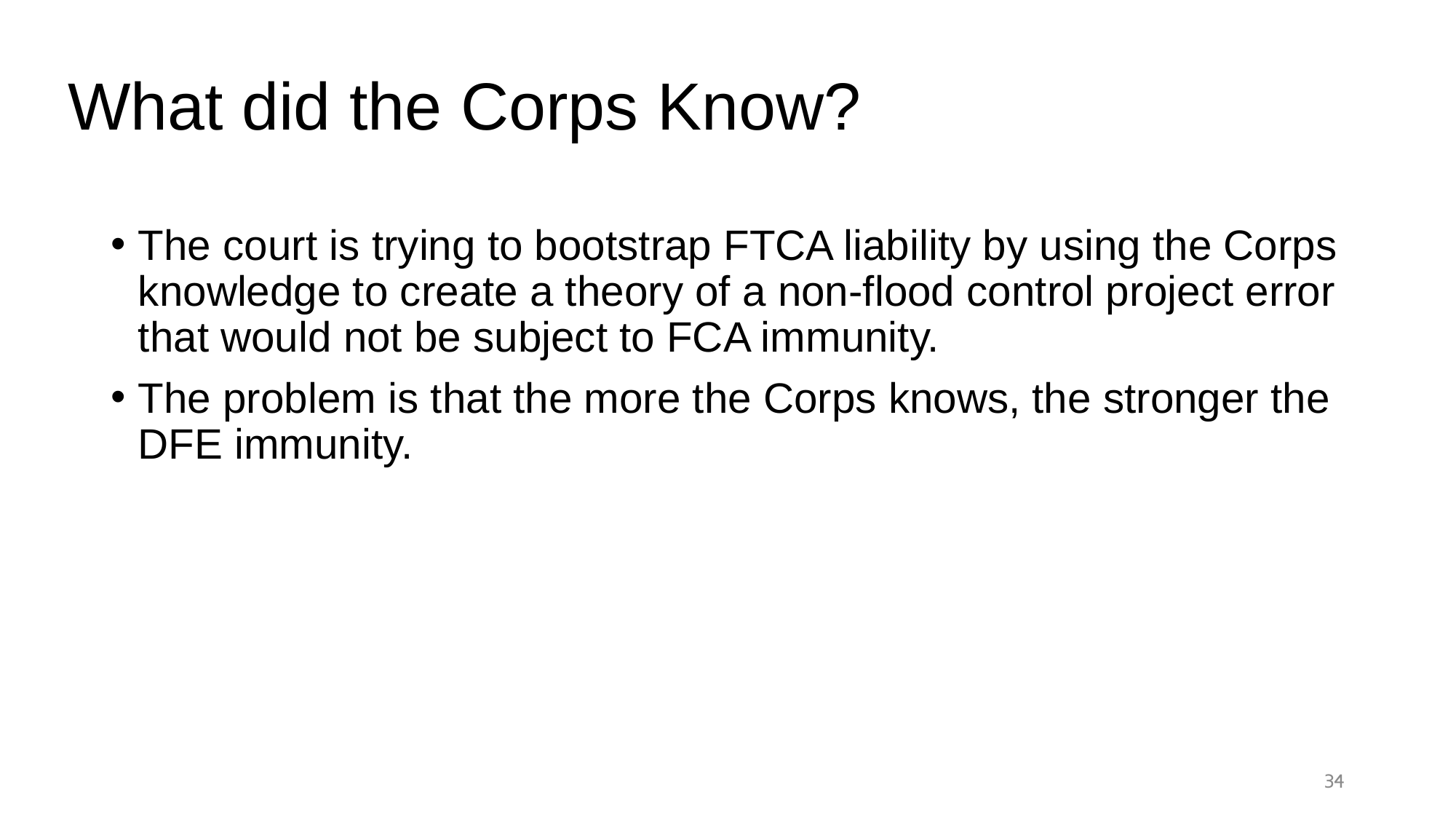

# What did the Corps Know?
The court is trying to bootstrap FTCA liability by using the Corps knowledge to create a theory of a non-flood control project error that would not be subject to FCA immunity.
The problem is that the more the Corps knows, the stronger the DFE immunity.
34